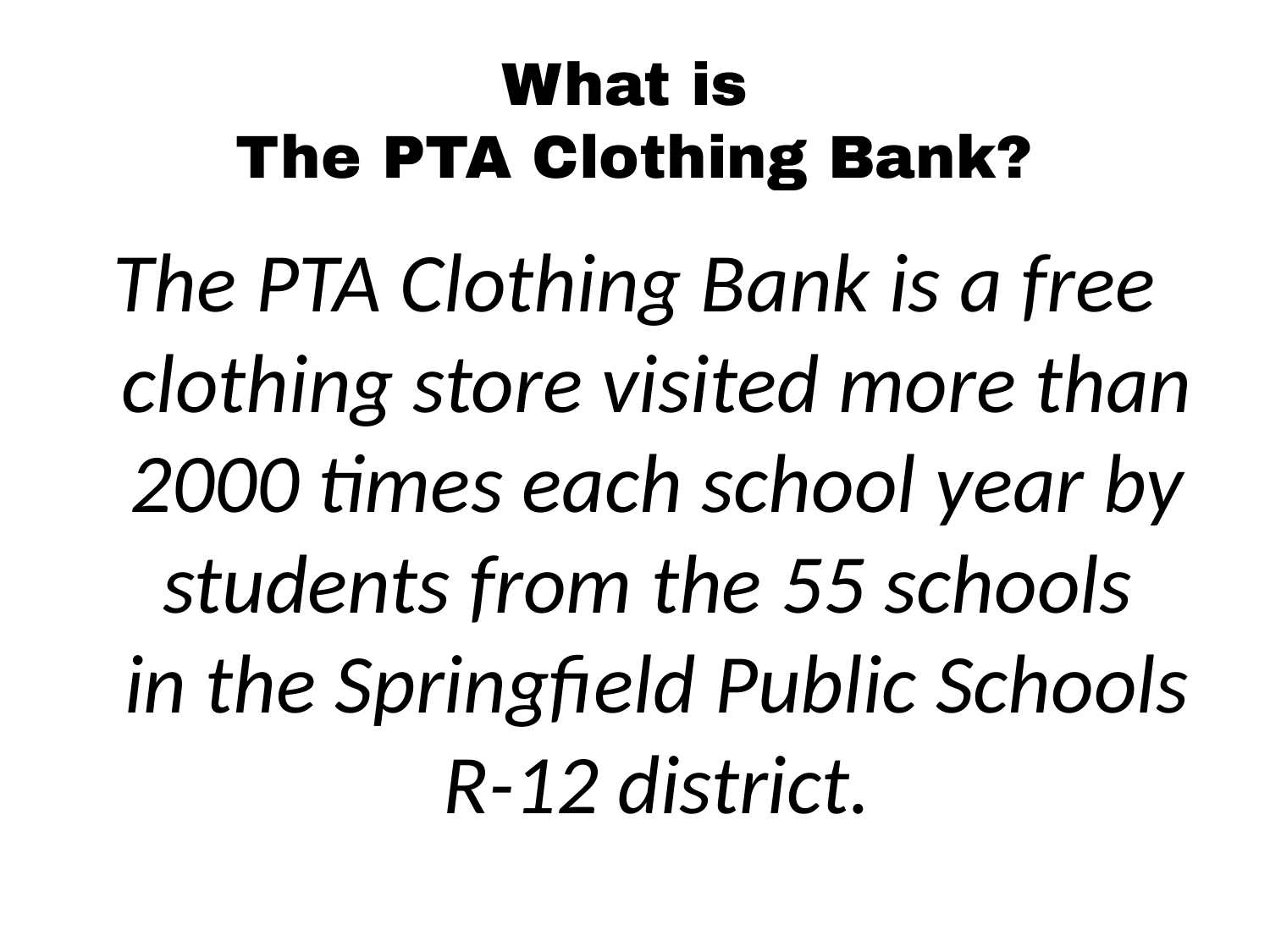

# What is The PTA Clothing Bank?
The PTA Clothing Bank is a free clothing store visited more than 2000 times each school year by students from the 55 schools
in the Springfield Public Schools R-12 district.